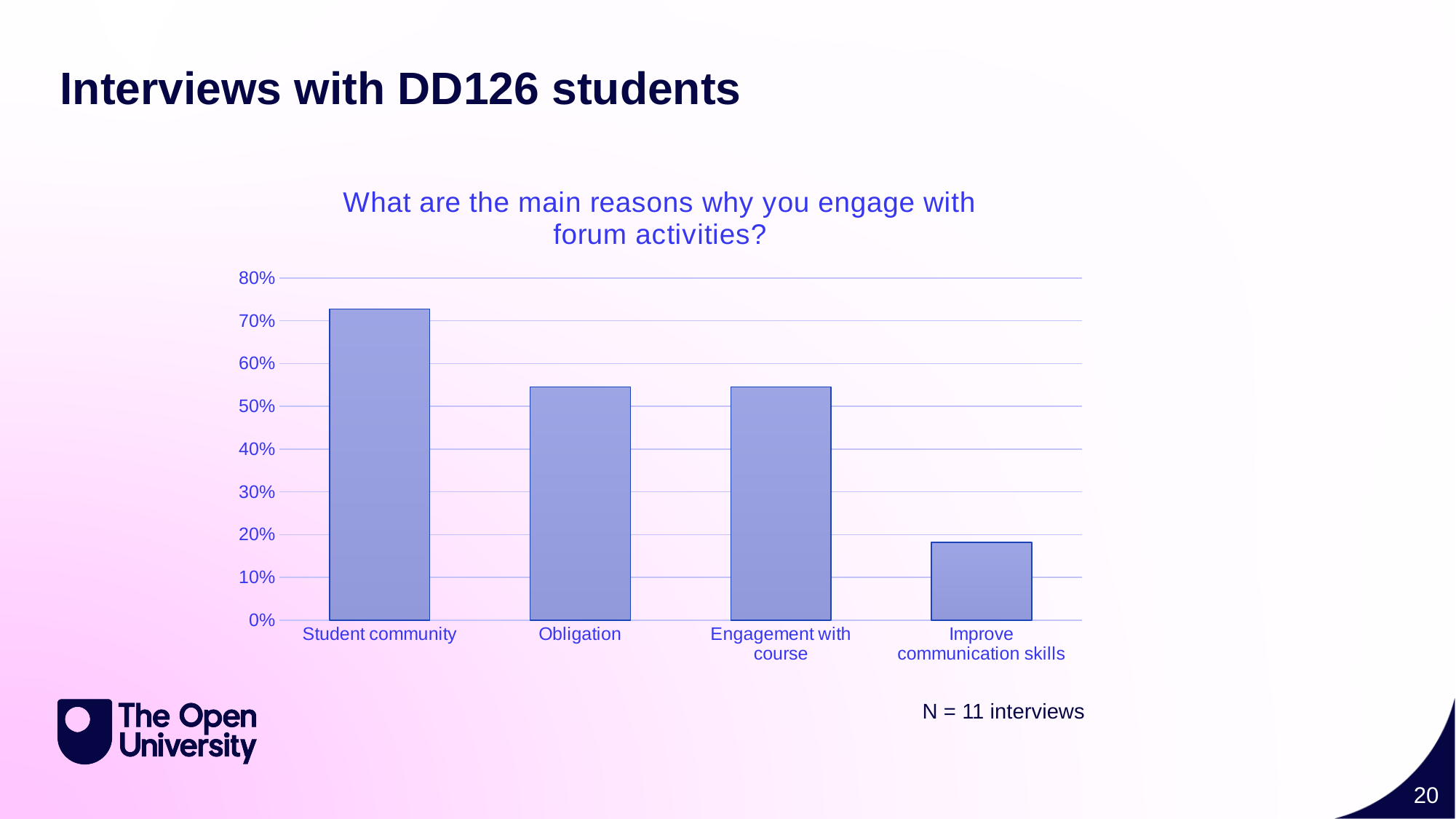

Interviews with DD126 students

### Chart: What are the main reasons why you engage with forum activities?

| Category |  |
|---|---|
| Student community | 0.7272727272727273 |
| Obligation | 0.5454545454545454 |
| Engagement with course | 0.5454545454545454 |
| Improve communication skills | 0.18181818181818182 |
N = 11 interviews